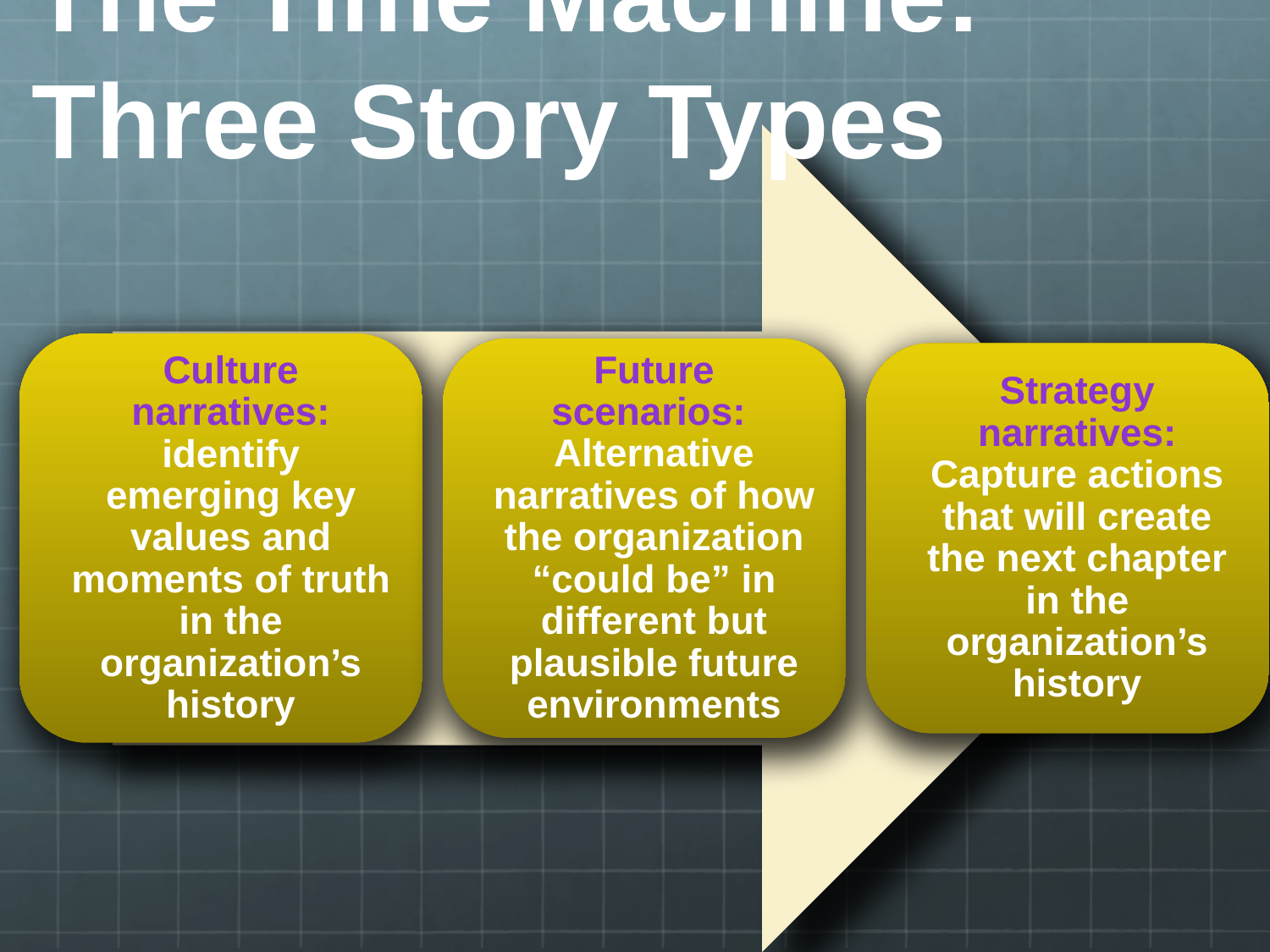

# The Time Machine: Three Story Types
Culture narratives: identify emerging key values and moments of truth in the organization’s history
Future scenarios:  Alternative narratives of how the organization “could be” in different but plausible future environments
Strategy narratives: Capture actions that will create the next chapter in the organization’s history